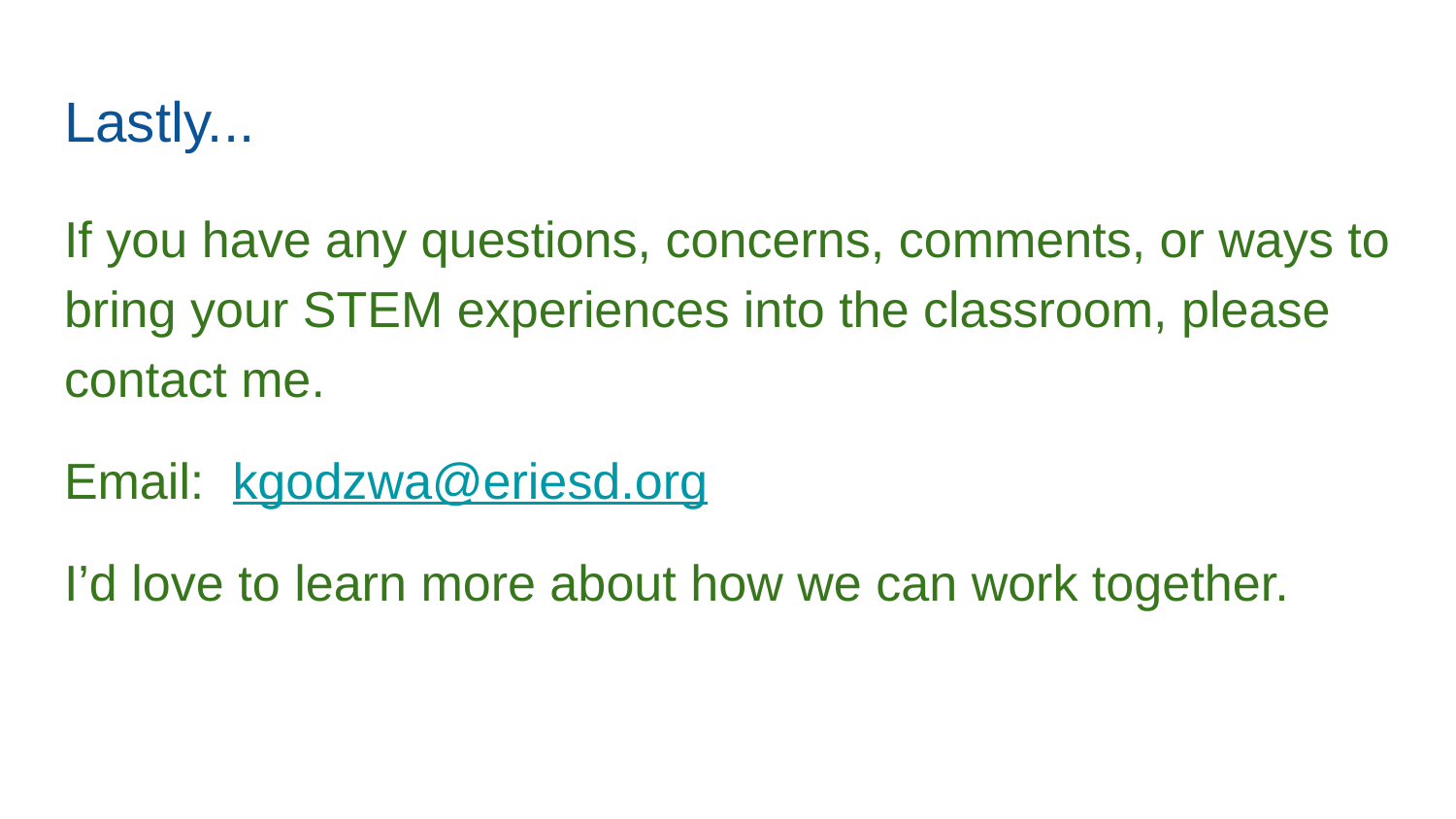

# Lastly...
If you have any questions, concerns, comments, or ways to bring your STEM experiences into the classroom, please contact me.
Email:  kgodzwa@eriesd.org
I’d love to learn more about how we can work together.